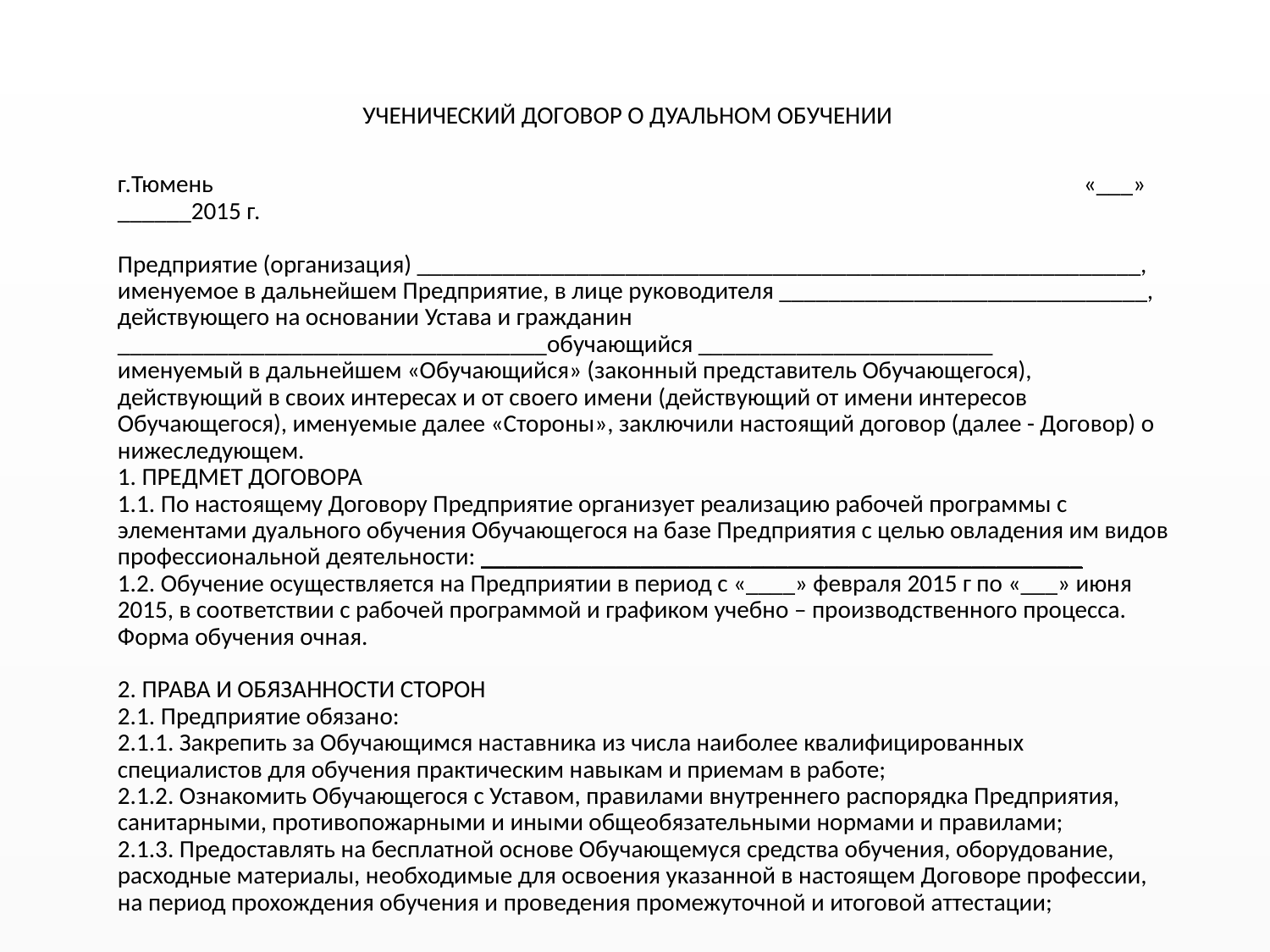

УЧЕНИЧЕСКИЙ ДОГОВОР О ДУАЛЬНОМ ОБУЧЕНИИ

# г.Тюмень 							              «___» ______2015 г.   Предприятие (организация) ___________________________________________________________, именуемое в дальнейшем Предприятие, в лице руководителя ______________________________, действующего на основании Устава и гражданин ___________________________________обучающийся ________________________           именуемый в дальнейшем «Обучающийся» (законный представитель Обучающегося), действующий в своих интересах и от своего имени (действующий от имени интересов Обучающегося), именуемые далее «Стороны», заключили настоящий договор (далее - Договор) о нижеследующем. 1. ПРЕДМЕТ ДОГОВОРА 1.1. По настоящему Договору Предприятие организует реализацию рабочей программы с элементами дуального обучения Обучающегося на базе Предприятия с целью овладения им видов профессиональной деятельности: _________________________________________________ 1.2. Обучение осуществляется на Предприятии в период с «____» февраля 2015 г по «___» июня 2015, в соответствии с рабочей программой и графиком учебно – производственного процесса. Форма обучения очная.   2. ПРАВА И ОБЯЗАННОСТИ СТОРОН 2.1. Предприятие обязано: 2.1.1. Закрепить за Обучающимся наставника из числа наиболее квалифицированных специалистов для обучения практическим навыкам и приемам в работе; 2.1.2. Ознакомить Обучающегося с Уставом, правилами внутреннего распорядка Предприятия, санитарными, противопожарными и иными общеобязательными нормами и правилами; 2.1.3. Предоставлять на бесплатной основе Обучающемуся средства обучения, оборудование, расходные материалы, необходимые для освоения указанной в настоящем Договоре профессии, на период прохождения обучения и проведения промежуточной и итоговой аттестации;